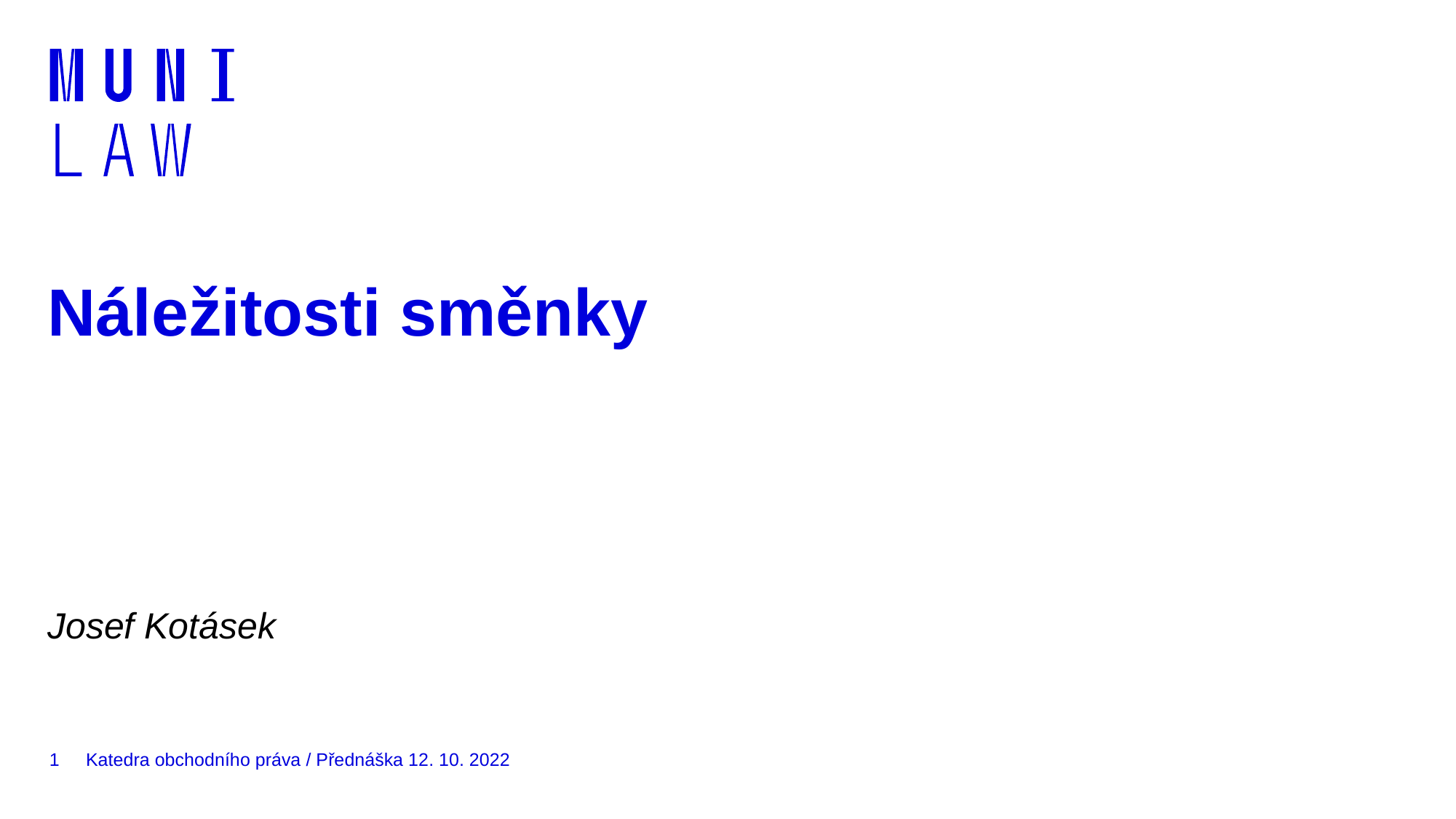

# Náležitosti směnky

Josef Kotásek

1
Katedra obchodního práva / Přednáška 12. 10. 2022